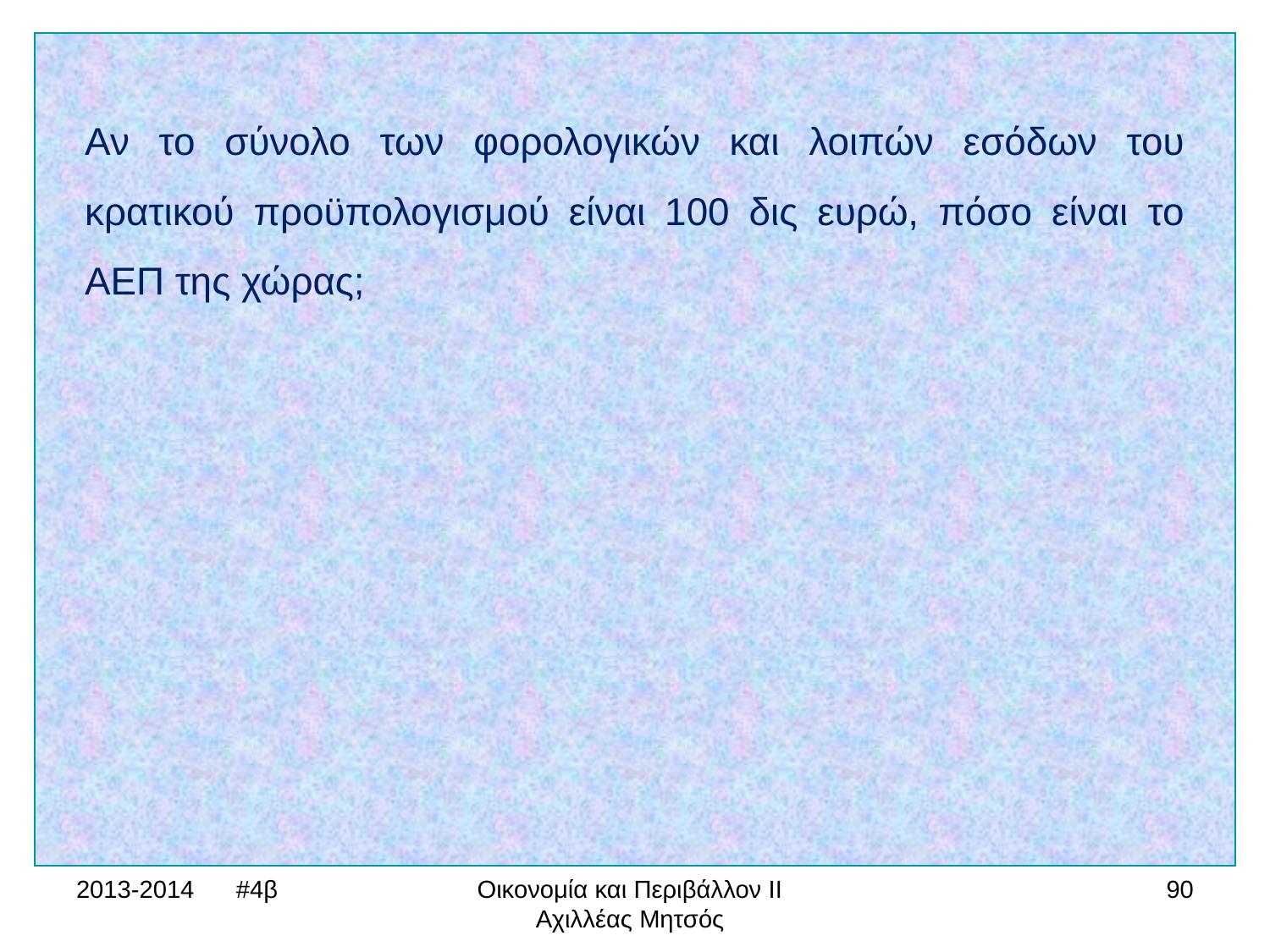

Αν το σύνολο των φορολογικών και λοιπών εσόδων του κρατικού προϋπολογισμού είναι 100 δις ευρώ, πόσο είναι το ΑΕΠ της χώρας;
2013-2014      #4β
Οικονομία και Περιβάλλον ΙΙ Αχιλλέας Μητσός
90